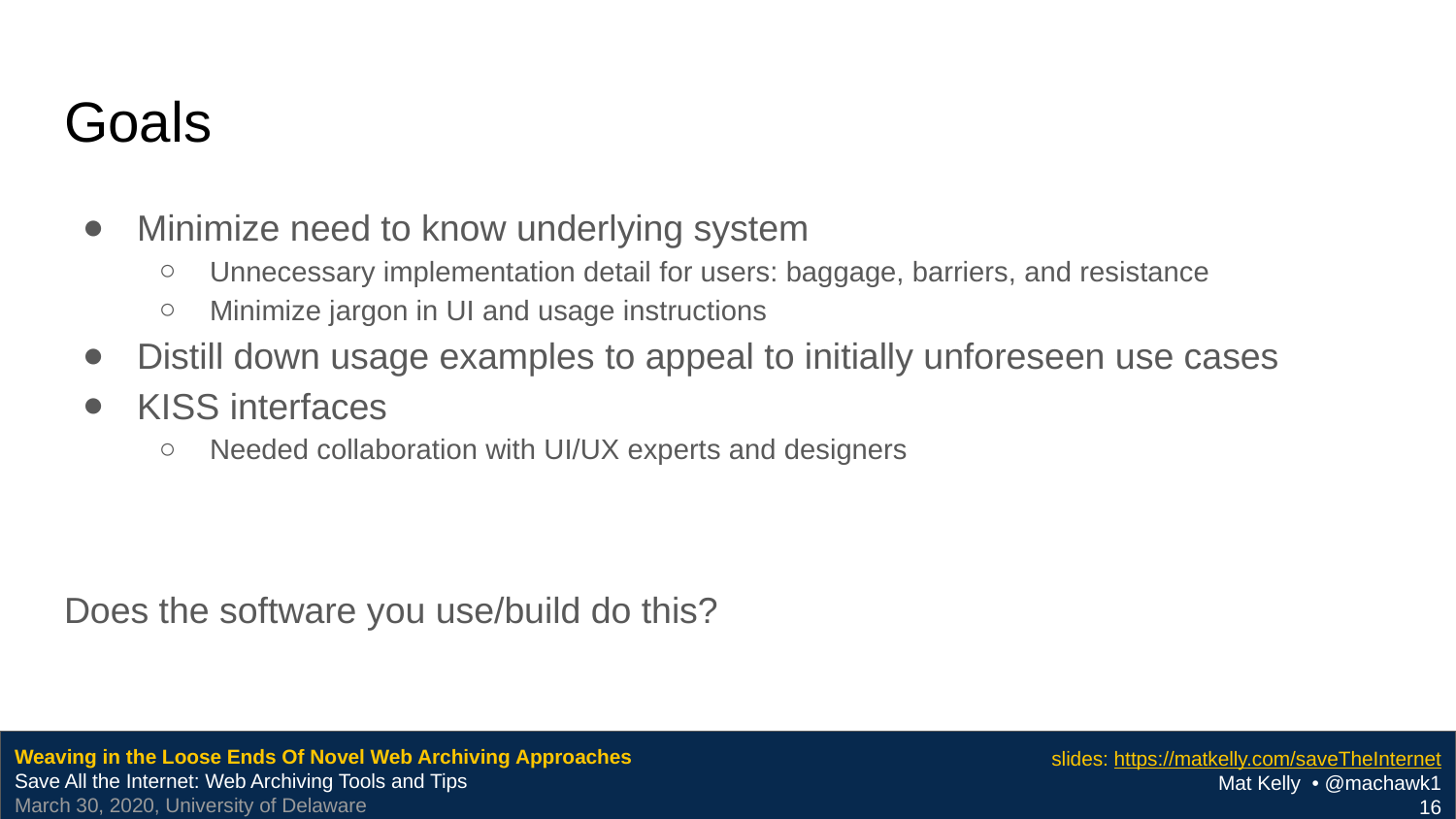

# Goals
Minimize need to know underlying system
Unnecessary implementation detail for users: baggage, barriers, and resistance
Minimize jargon in UI and usage instructions
Distill down usage examples to appeal to initially unforeseen use cases
KISS interfaces
Needed collaboration with UI/UX experts and designers

Does the software you use/build do this?